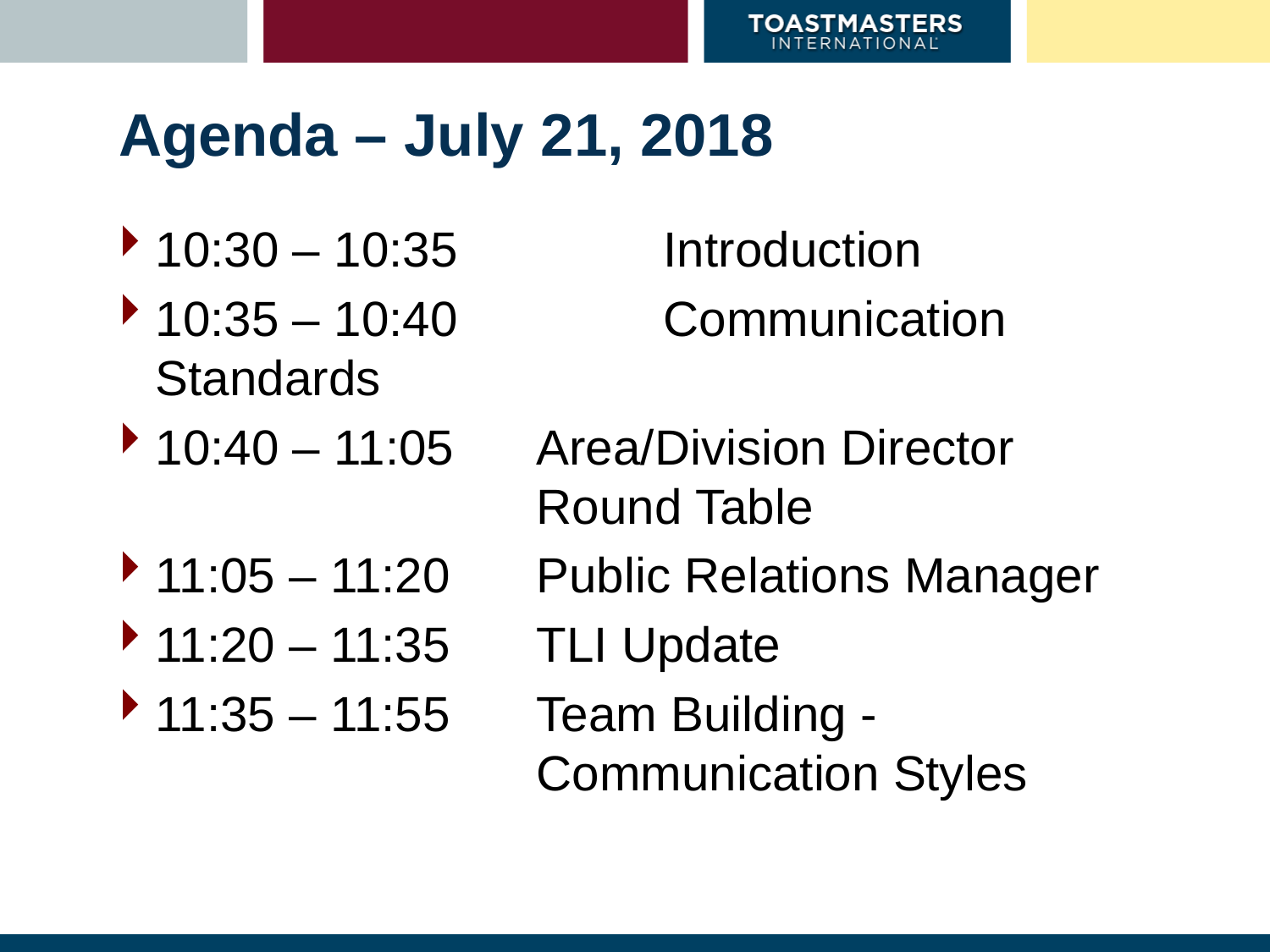

# Agenda – July 21, 2018
10:30 – 10:35		Introduction
10:35 – 10:40		Communication Standards
10:40 – 11:05     	Area/Division Director 					Round Table
11:05 – 11:20     	Public Relations Manager
11:20 – 11:35     	TLI Update
11:35 – 11:55     	Team Building - 						Communication Styles